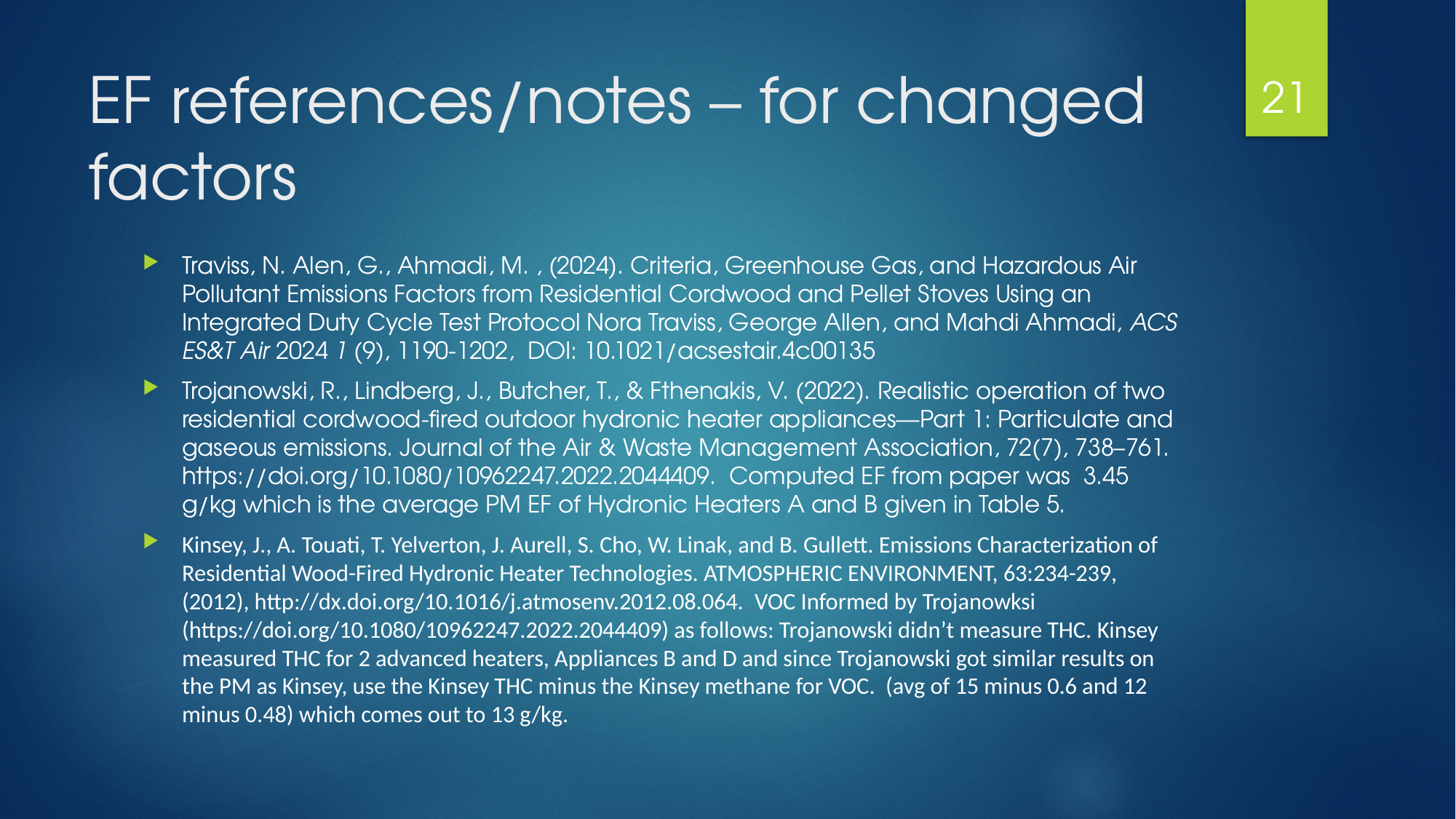

21
# EF references/notes – for changed factors
Traviss, N. Alen, G., Ahmadi, M. , (2024). Criteria, Greenhouse Gas, and Hazardous Air Pollutant Emissions Factors from Residential Cordwood and Pellet Stoves Using an Integrated Duty Cycle Test Protocol Nora Traviss, George Allen, and Mahdi Ahmadi, ACS ES&T Air 2024 1 (9), 1190-1202,  DOI: 10.1021/acsestair.4c00135
Trojanowski, R., Lindberg, J., Butcher, T., & Fthenakis, V. (2022). Realistic operation of two residential cordwood-fired outdoor hydronic heater appliances—Part 1: Particulate and gaseous emissions. Journal of the Air & Waste Management Association, 72(7), 738–761. https://doi.org/10.1080/10962247.2022.2044409.  Computed EF from paper was  3.45 g/kg which is the average PM EF of Hydronic Heaters A and B given in Table 5.
Kinsey, J., A. Touati, T. Yelverton, J. Aurell, S. Cho, W. Linak, and B. Gullett. Emissions Characterization of Residential Wood-Fired Hydronic Heater Technologies. ATMOSPHERIC ENVIRONMENT, 63:234-239, (2012), http://dx.doi.org/10.1016/j.atmosenv.2012.08.064.  VOC Informed by Trojanowksi (https://doi.org/10.1080/10962247.2022.2044409) as follows: Trojanowski didn’t measure THC. Kinsey measured THC for 2 advanced heaters, Appliances B and D and since Trojanowski got similar results on the PM as Kinsey, use the Kinsey THC minus the Kinsey methane for VOC.  (avg of 15 minus 0.6 and 12 minus 0.48) which comes out to 13 g/kg.